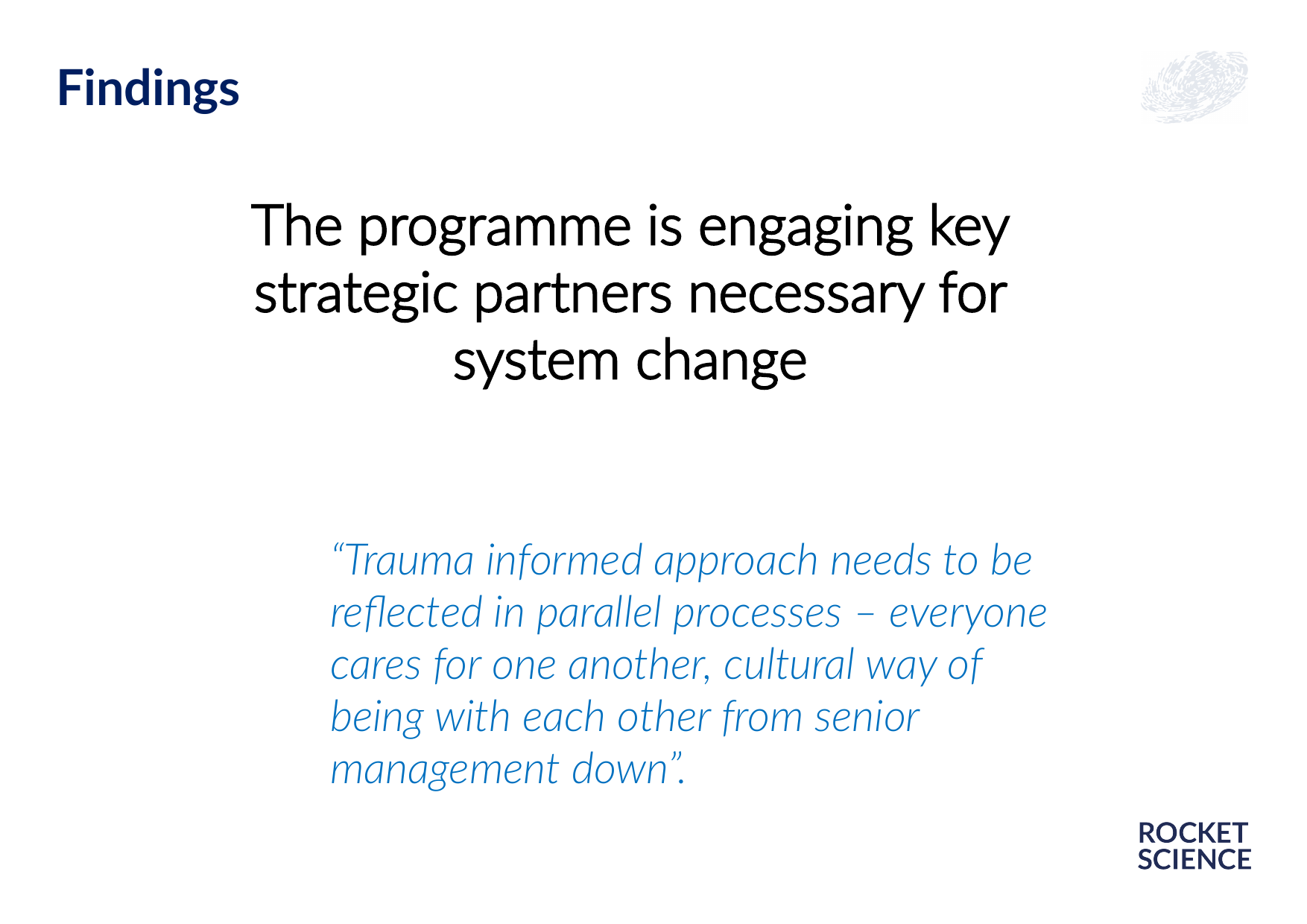

# Findings
The programme is engaging key strategic partners necessary for system change
“Trauma informed approach needs to be reflected in parallel processes – everyone cares for one another, cultural way of being with each other from senior management down”.